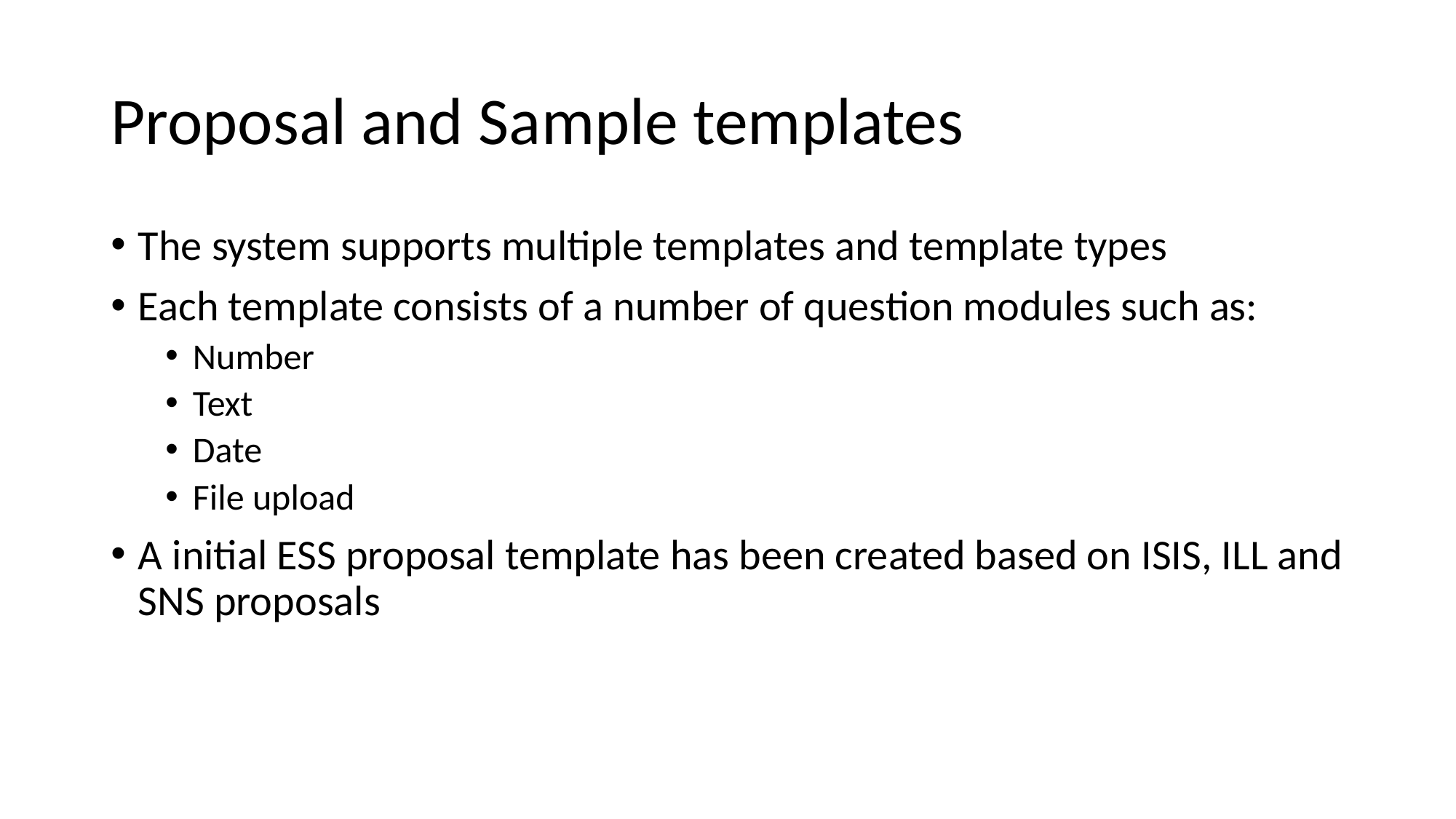

# Proposal and Sample templates
The system supports multiple templates and template types
Each template consists of a number of question modules such as:
Number
Text
Date
File upload
A initial ESS proposal template has been created based on ISIS, ILL and SNS proposals